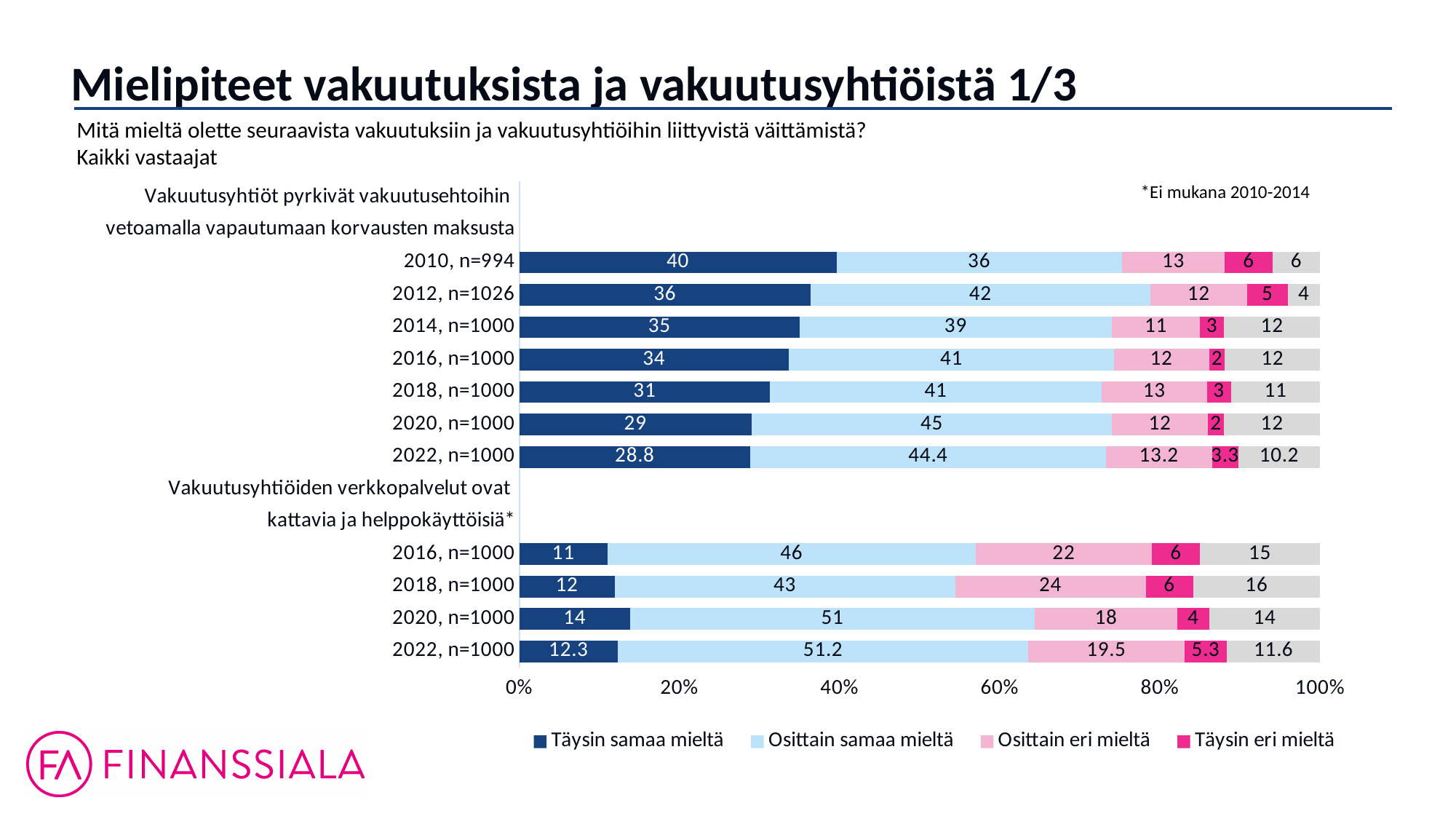

Mielipiteet vakuutuksista ja vakuutusyhtiöistä 1/3
Mitä mieltä olette seuraavista vakuutuksiin ja vakuutusyhtiöihin liittyvistä väittämistä?
Kaikki vastaajat

### Chart

| Category | Täysin samaa mieltä | Osittain samaa mieltä | Osittain eri mieltä | Täysin eri mieltä | En osaa sanoa |
|---|---|---|---|---|---|
| Vakuutusyhtiöt pyrkivät vakuutusehtoihin  | None | None | None | None | None |
| vetoamalla vapautumaan korvausten maksusta | None | None | None | None | None |
| 2010, n=994 | 40.0 | 36.0 | 13.0 | 6.0 | 6.0 |
| 2012, n=1026 | 36.0 | 42.0 | 12.0 | 5.0 | 4.0 |
| 2014, n=1000 | 35.0 | 39.0 | 11.0 | 3.0 | 12.0 |
| 2016, n=1000 | 34.0 | 41.0 | 12.0 | 2.0 | 12.0 |
| 2018, n=1000 | 31.0 | 41.0 | 13.0 | 3.0 | 11.0 |
| 2020, n=1000 | 29.0 | 45.0 | 12.0 | 2.0 | 12.0 |
| 2022, n=1000 | 28.799999999999997 | 44.4 | 13.200000000000001 | 3.3000000000000003 | 10.2 |
| Vakuutusyhtiöiden verkkopalvelut ovat  | None | None | None | None | None |
| kattavia ja helppokäyttöisiä* | None | None | None | None | None |
| 2016, n=1000 | 11.0 | 46.0 | 22.0 | 6.0 | 15.0 |
| 2018, n=1000 | 12.0 | 43.0 | 24.0 | 6.0 | 16.0 |
| 2020, n=1000 | 14.0 | 51.0 | 18.0 | 4.0 | 14.0 |
| 2022, n=1000 | 12.3 | 51.2 | 19.5 | 5.3 | 11.600000000000001 |
*Ei mukana 2010-2014